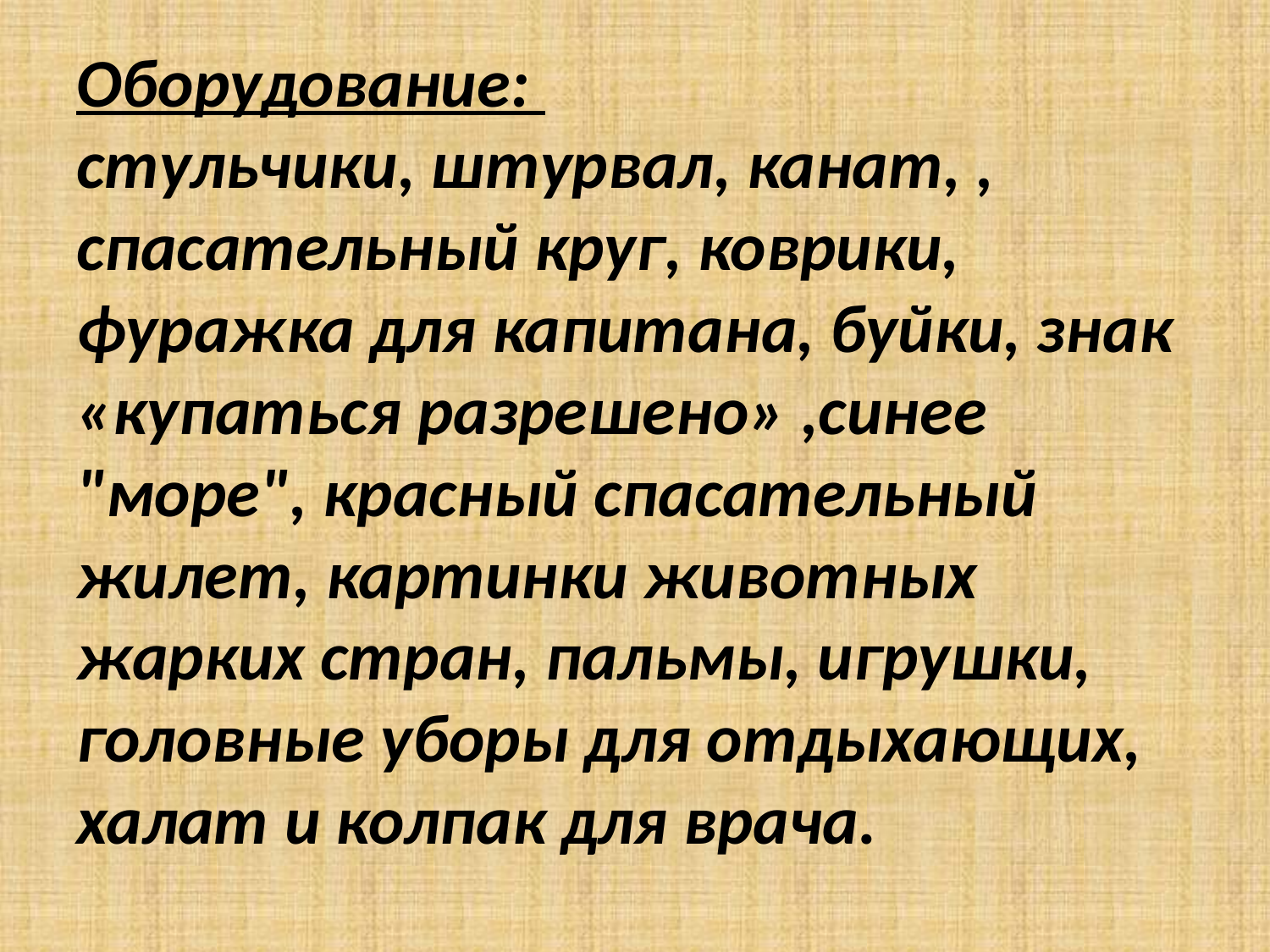

# Оборудование:  стульчики, штурвал, канат, , спасательный круг, коврики, фуражка для капитана, буйки, знак «купаться разрешено» ,синее "море", красный спасательный жилет, картинки животных жарких стран, пальмы, игрушки, головные уборы для отдыхающих, халат и колпак для врача.